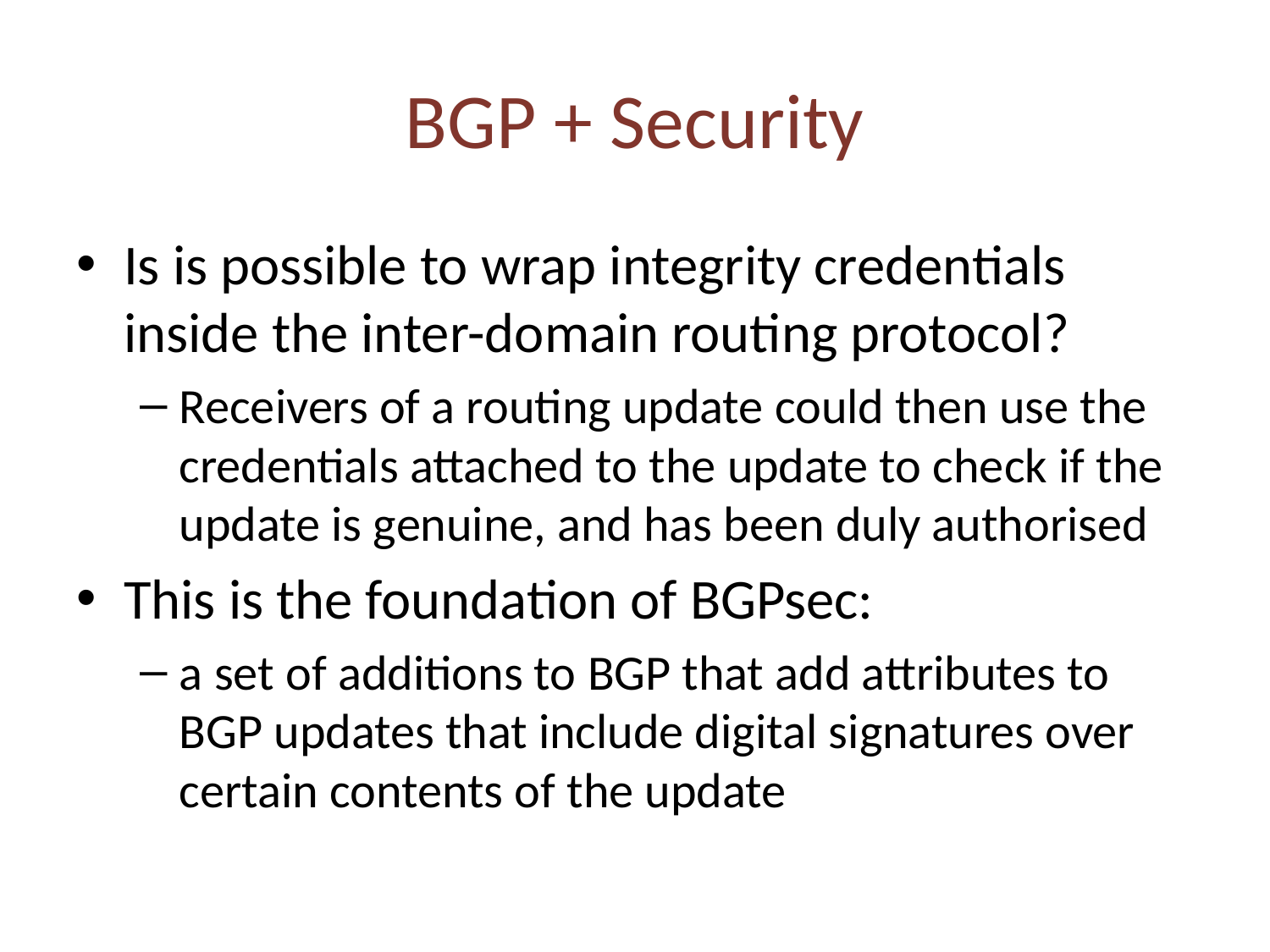

# BGP + Security
Is is possible to wrap integrity credentials inside the inter-domain routing protocol?
Receivers of a routing update could then use the credentials attached to the update to check if the update is genuine, and has been duly authorised
This is the foundation of BGPsec:
a set of additions to BGP that add attributes to BGP updates that include digital signatures over certain contents of the update